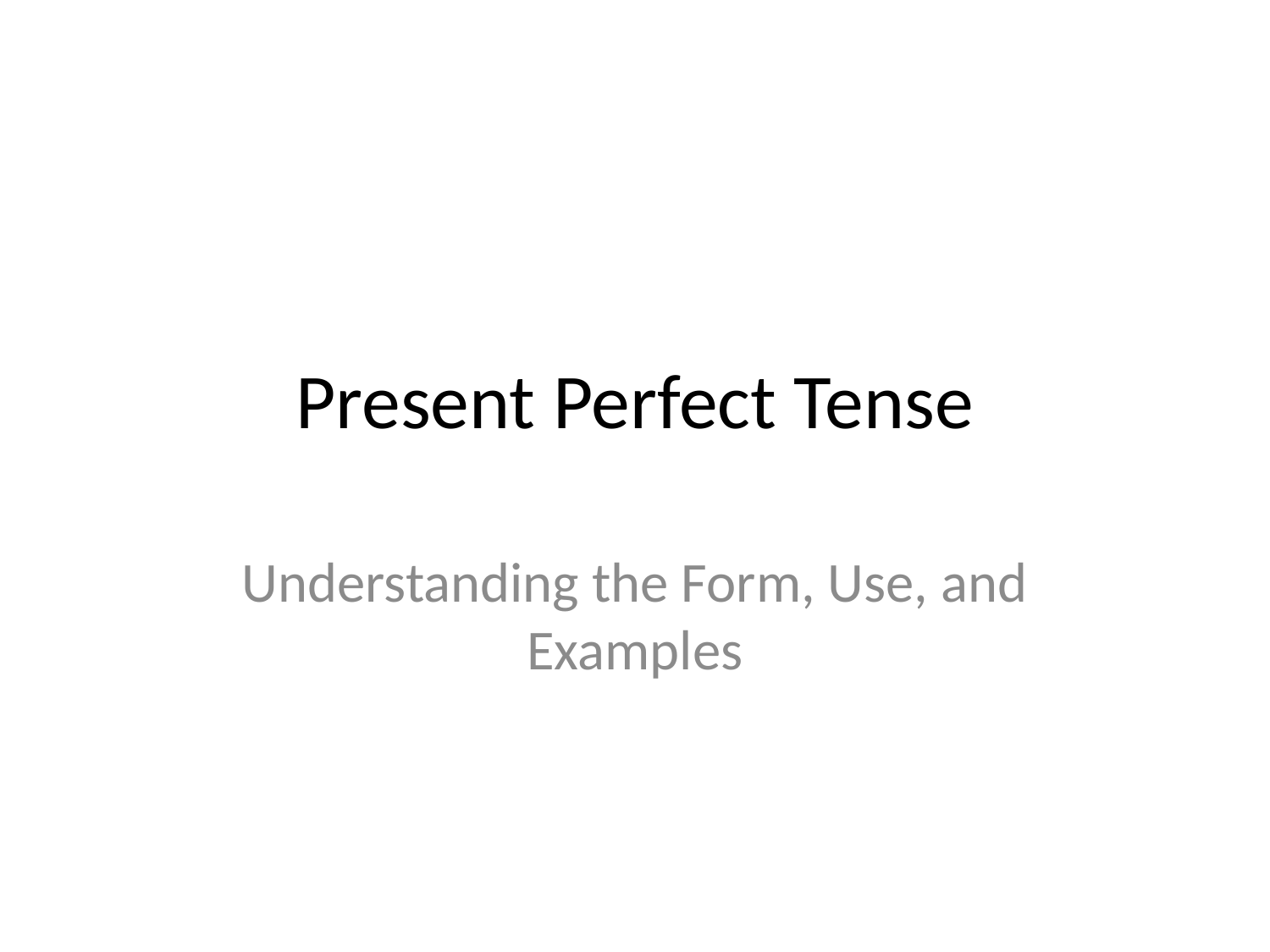

# Present Perfect Tense
Understanding the Form, Use, and Examples